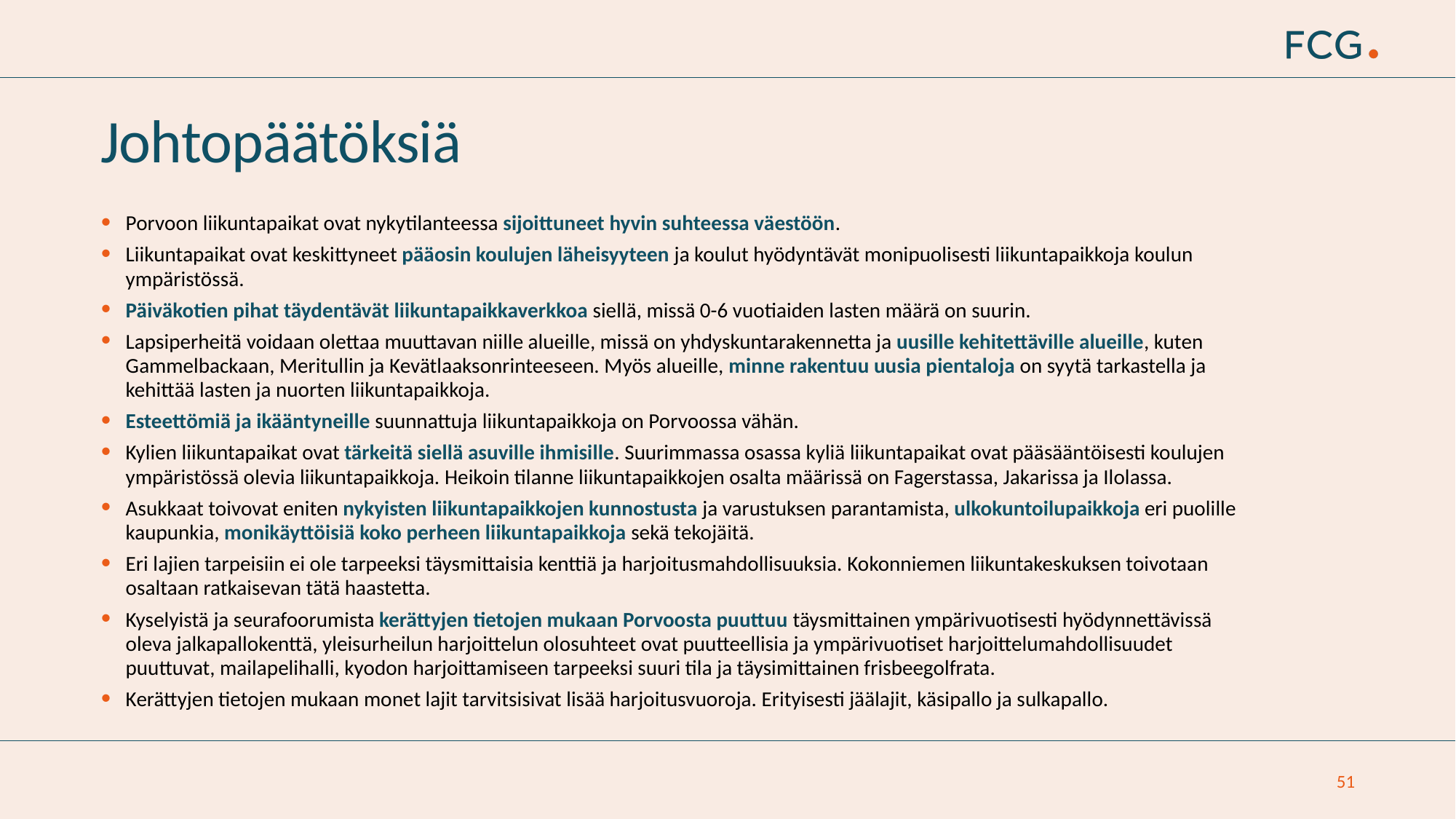

# Johtopäätöksiä
Porvoon liikuntapaikat ovat nykytilanteessa sijoittuneet hyvin suhteessa väestöön.
Liikuntapaikat ovat keskittyneet pääosin koulujen läheisyyteen ja koulut hyödyntävät monipuolisesti liikuntapaikkoja koulun ympäristössä.
Päiväkotien pihat täydentävät liikuntapaikkaverkkoa siellä, missä 0-6 vuotiaiden lasten määrä on suurin.
Lapsiperheitä voidaan olettaa muuttavan niille alueille, missä on yhdyskuntarakennetta ja uusille kehitettäville alueille, kuten Gammelbackaan, Meritullin ja Kevätlaaksonrinteeseen. Myös alueille, minne rakentuu uusia pientaloja on syytä tarkastella ja kehittää lasten ja nuorten liikuntapaikkoja.
Esteettömiä ja ikääntyneille suunnattuja liikuntapaikkoja on Porvoossa vähän.
Kylien liikuntapaikat ovat tärkeitä siellä asuville ihmisille. Suurimmassa osassa kyliä liikuntapaikat ovat pääsääntöisesti koulujen ympäristössä olevia liikuntapaikkoja. Heikoin tilanne liikuntapaikkojen osalta määrissä on Fagerstassa, Jakarissa ja Ilolassa.
Asukkaat toivovat eniten nykyisten liikuntapaikkojen kunnostusta ja varustuksen parantamista, ulkokuntoilupaikkoja eri puolille kaupunkia, monikäyttöisiä koko perheen liikuntapaikkoja sekä tekojäitä.
Eri lajien tarpeisiin ei ole tarpeeksi täysmittaisia kenttiä ja harjoitusmahdollisuuksia. Kokonniemen liikuntakeskuksen toivotaan osaltaan ratkaisevan tätä haastetta.
Kyselyistä ja seurafoorumista kerättyjen tietojen mukaan Porvoosta puuttuu täysmittainen ympärivuotisesti hyödynnettävissä oleva jalkapallokenttä, yleisurheilun harjoittelun olosuhteet ovat puutteellisia ja ympärivuotiset harjoittelumahdollisuudet puuttuvat, mailapelihalli, kyodon harjoittamiseen tarpeeksi suuri tila ja täysimittainen frisbeegolfrata.
Kerättyjen tietojen mukaan monet lajit tarvitsisivat lisää harjoitusvuoroja. Erityisesti jäälajit, käsipallo ja sulkapallo.

51